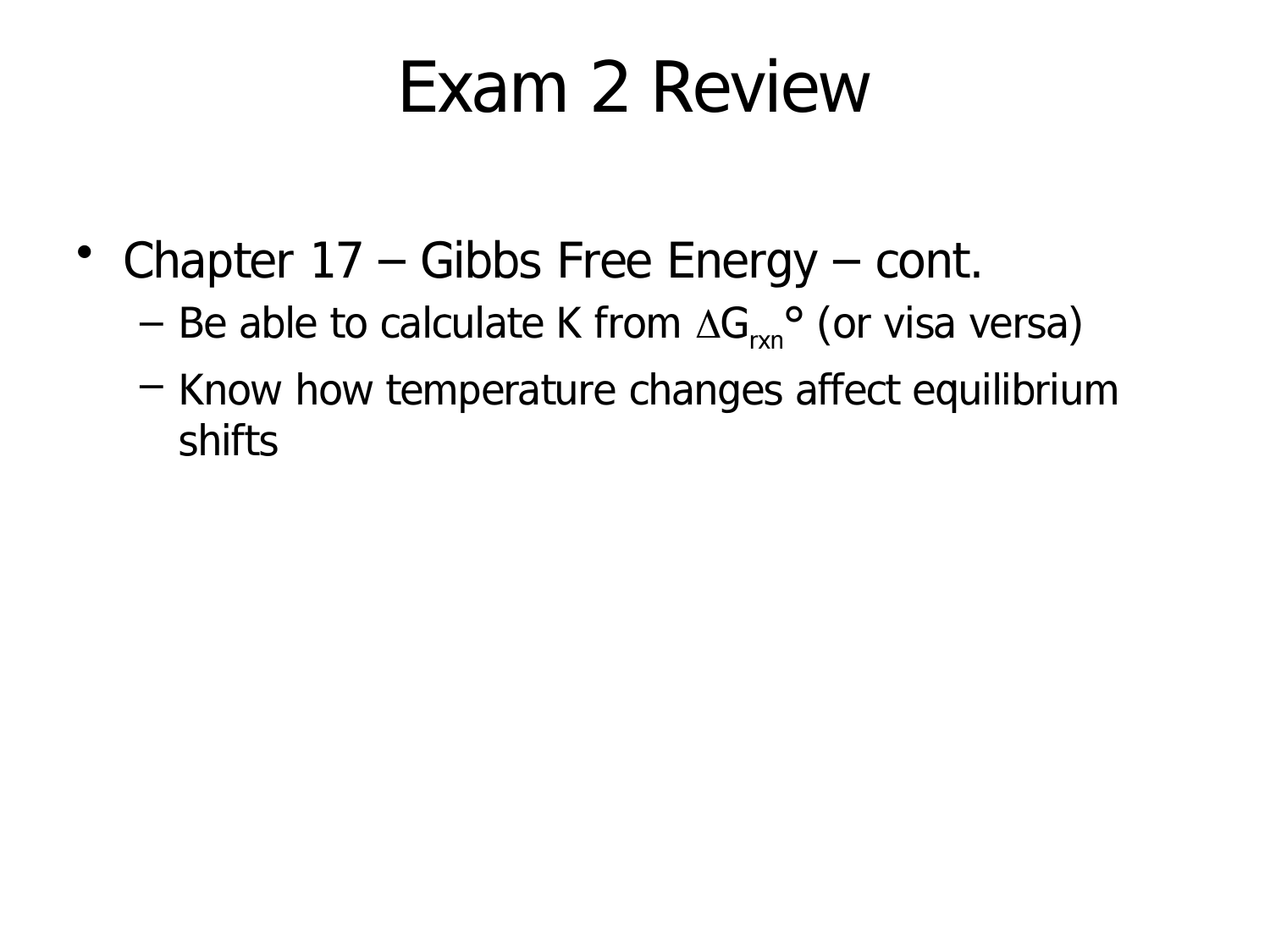

# Exam 2 Review
Chapter 17 – Gibbs Free Energy – cont.
Be able to calculate K from ΔGrxn° (or visa versa)
Know how temperature changes affect equilibrium shifts